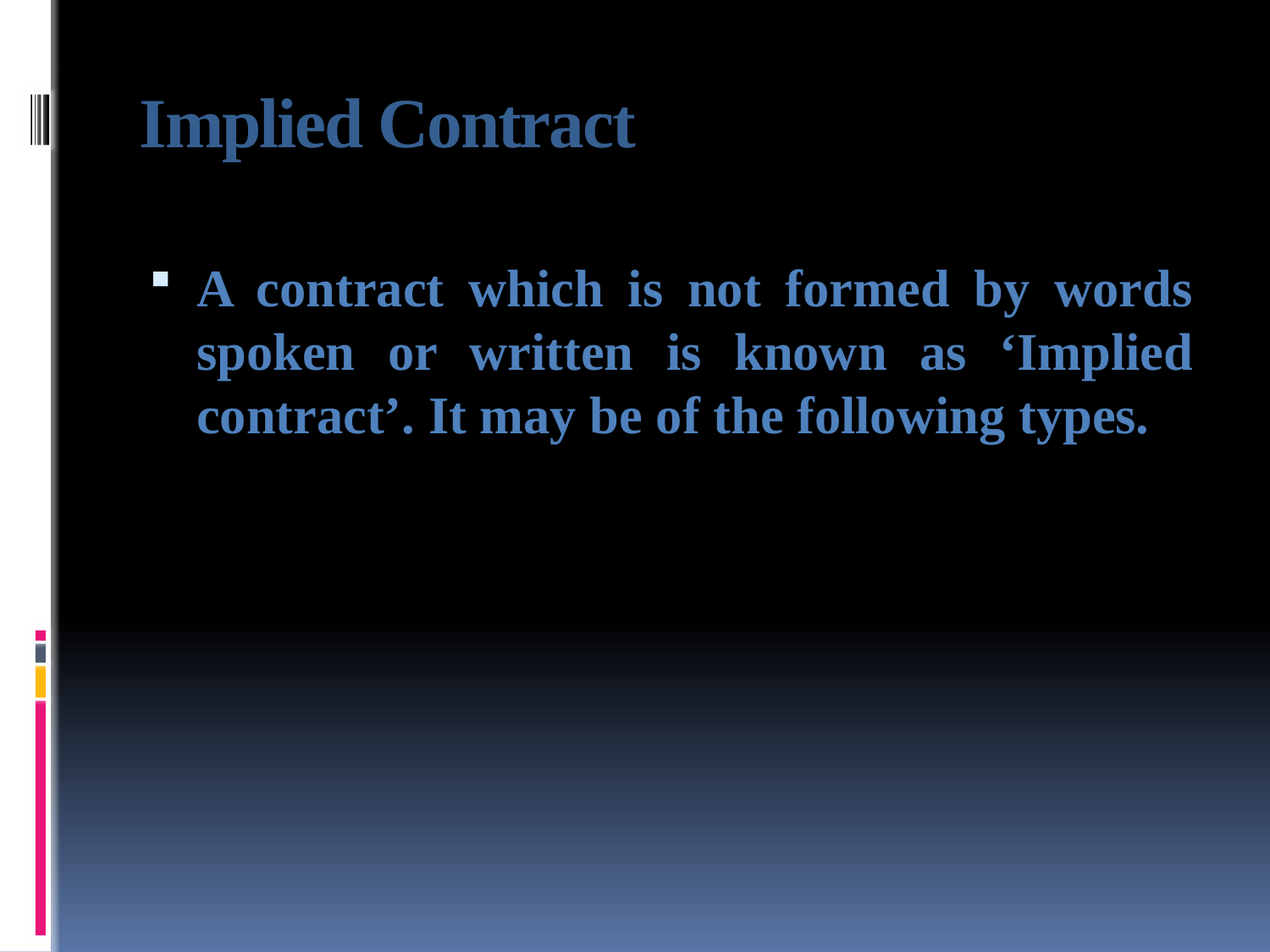

# Implied Contract
A contract which is not formed by words spoken or written is known as ‘Implied contract’. It may be of the following types.